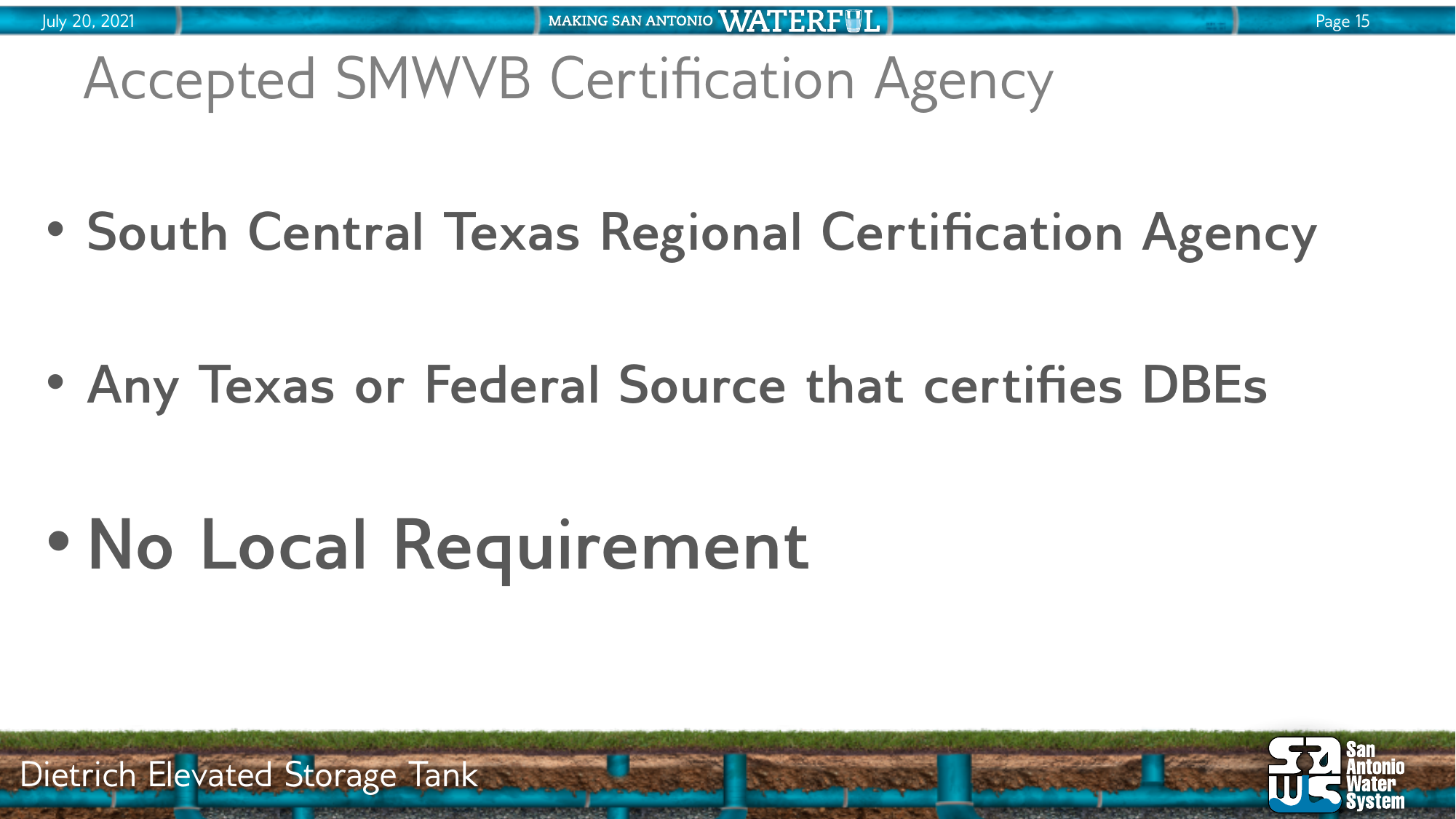

# Accepted SMWVB Certification Agency

South Central Texas Regional Certification Agency

Any Texas or Federal Source that certifies DBEs

No Local Requirement